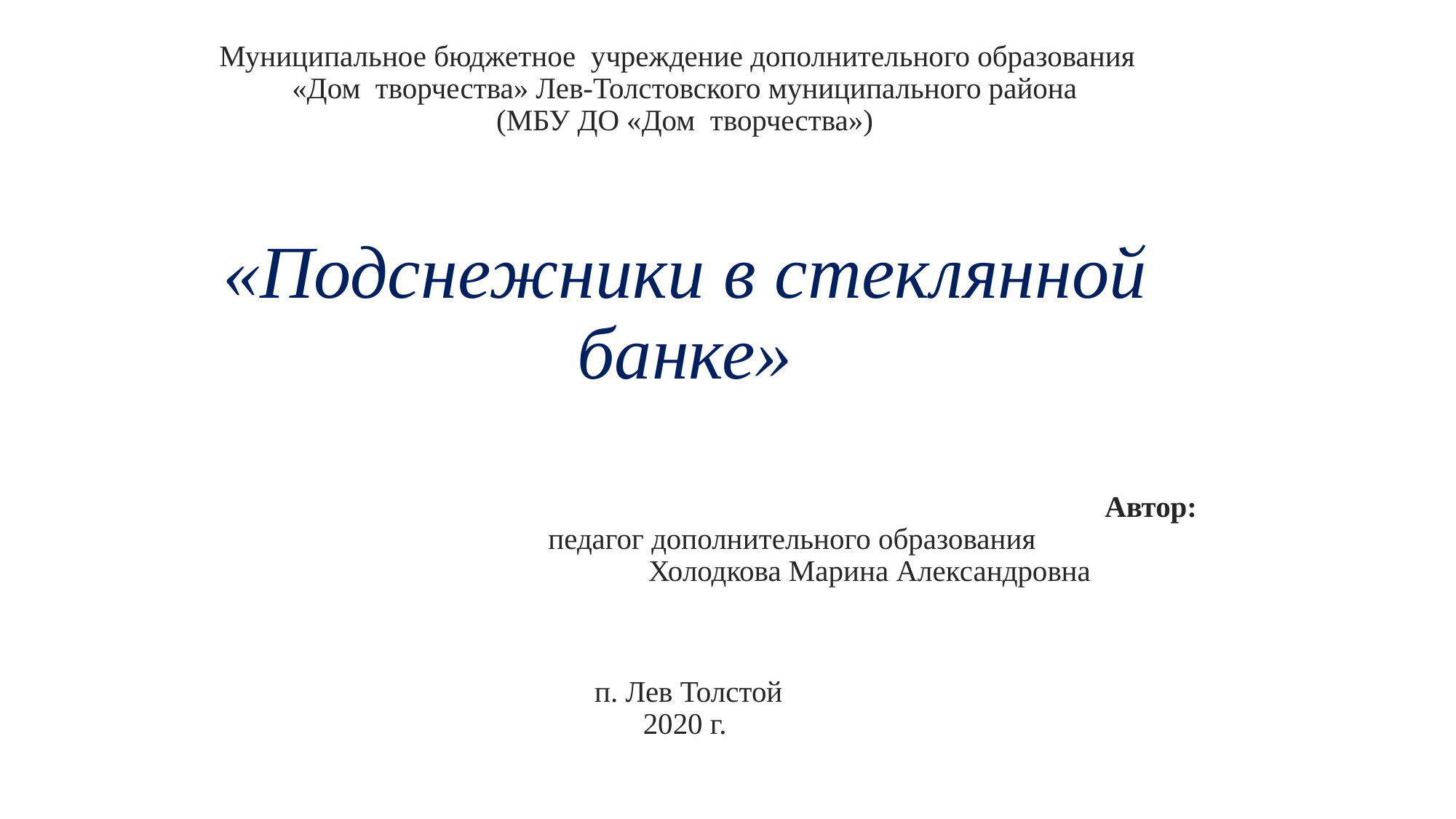

Муниципальное бюджетное  учреждение дополнительного образования
«Дом  творчества» Лев-Толстовского муниципального района
(МБУ ДО «Дом  творчества»)
«Подснежники в стеклянной банке»
                                                                                                                             Автор:
				                          педагог дополнительного образования
			                                                       Холодкова Марина Александровна
 
 
 п. Лев Толстой
2020 г.